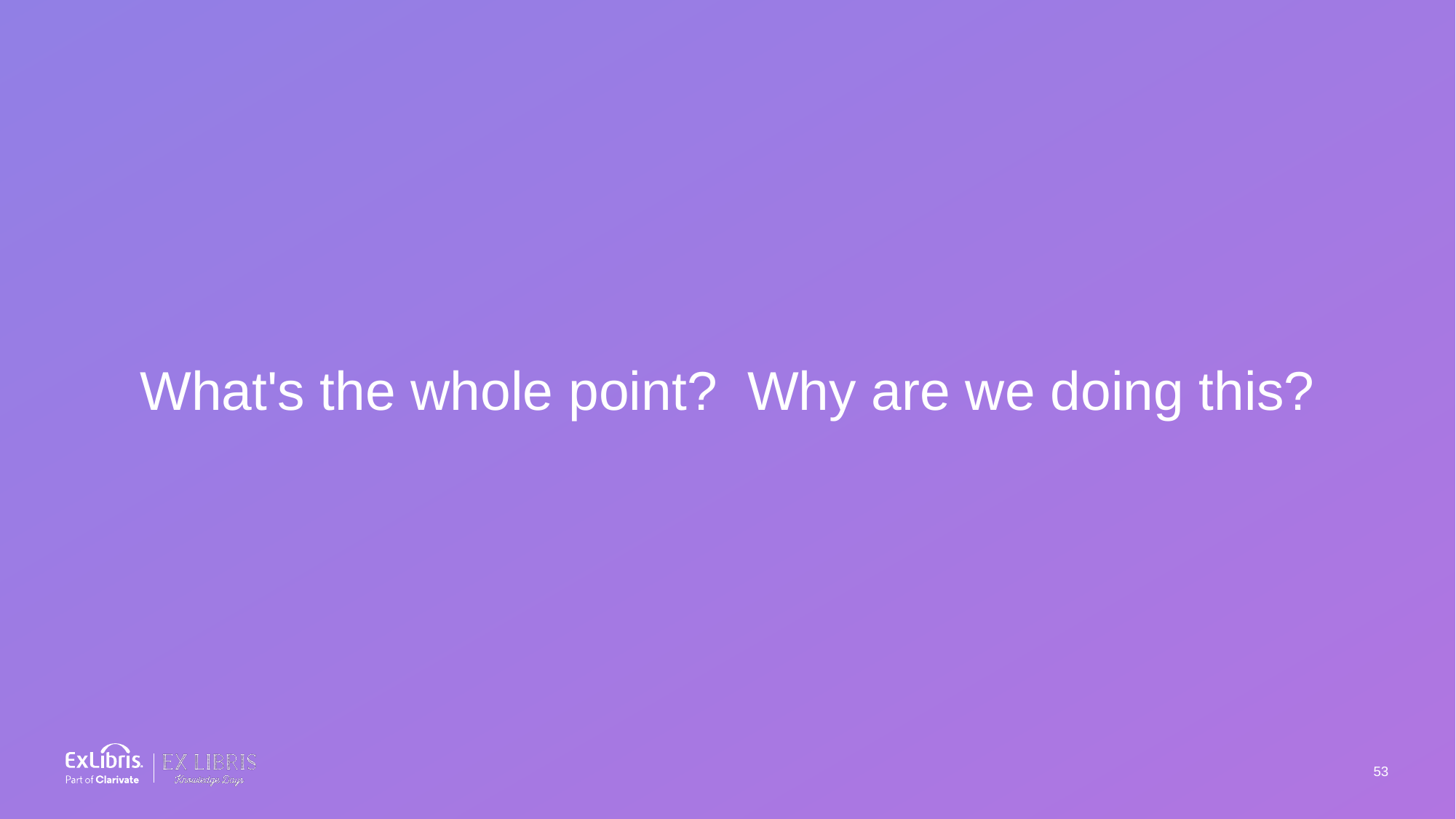

What's the whole point?  Why are we doing this?
53